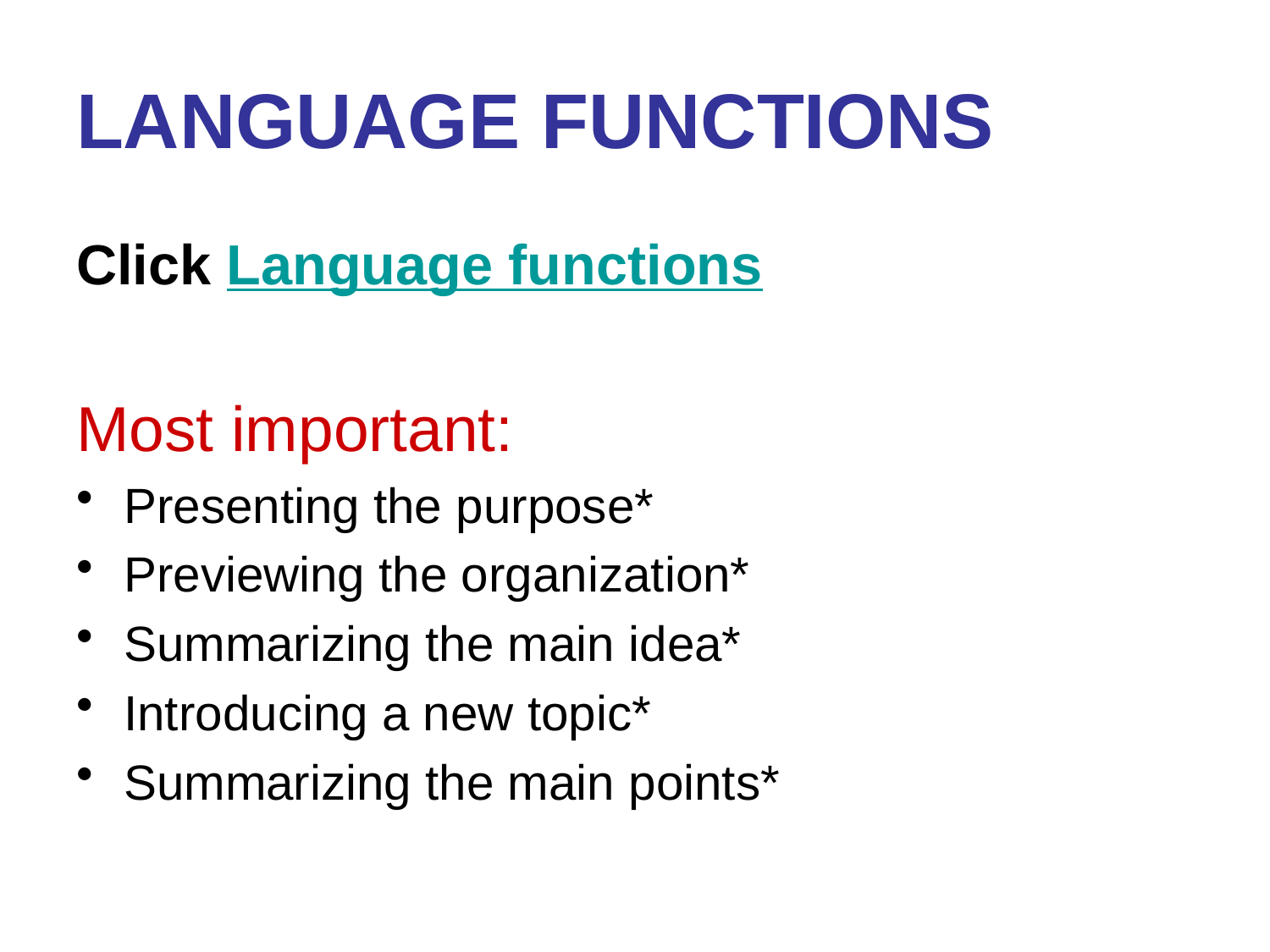

# LANGUAGE FUNCTIONS
Click Language functions

Most important:
Presenting the purpose*
Previewing the organization*
Summarizing the main idea*
Introducing a new topic*
Summarizing the main points*